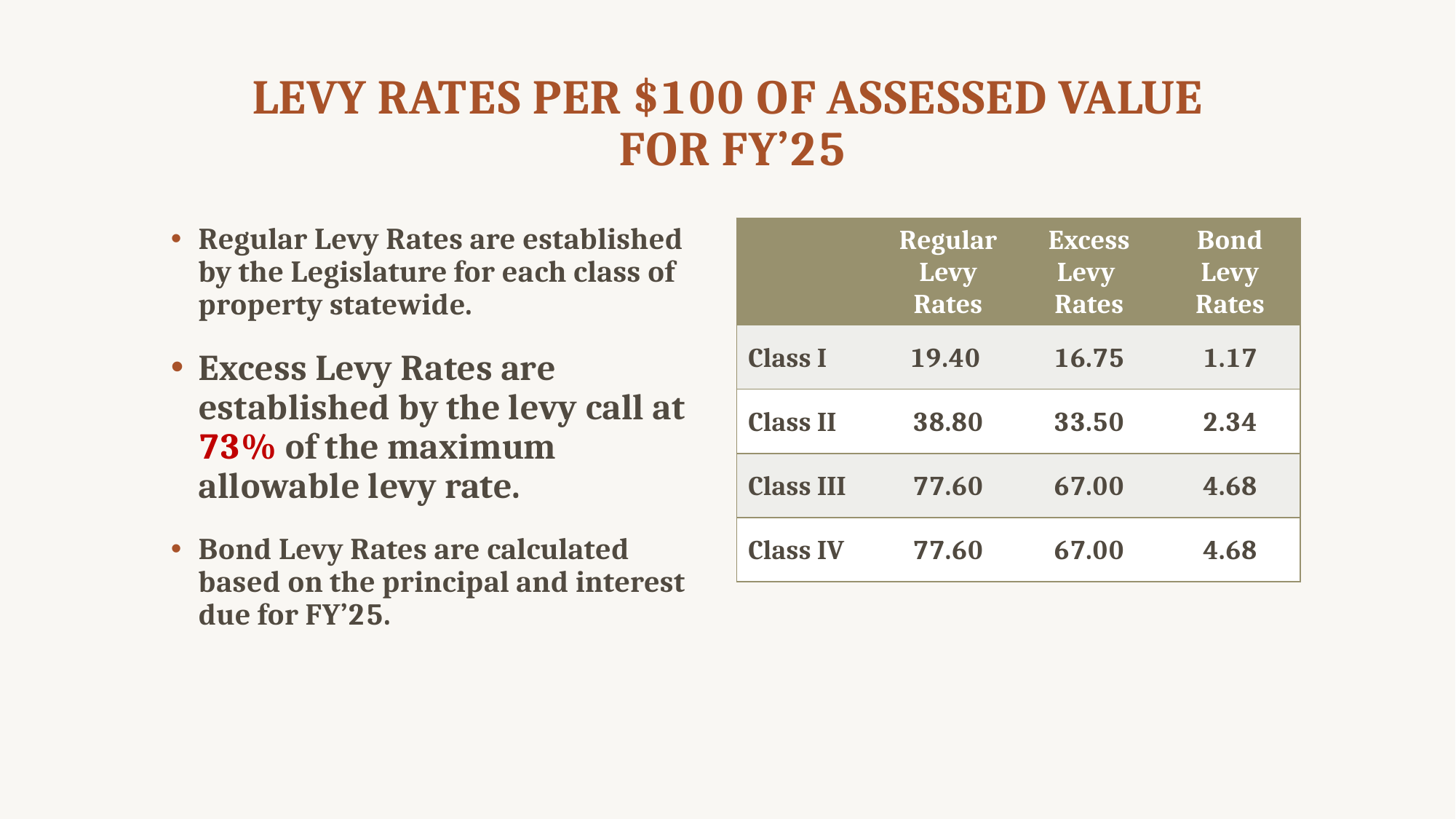

# Levy rates per $100 of assessed value for fy’25
Regular Levy Rates are established by the Legislature for each class of property statewide.
Excess Levy Rates are established by the levy call at 73% of the maximum allowable levy rate.
Bond Levy Rates are calculated based on the principal and interest due for FY’25.
|  | Regular Levy Rates | Excess Levy Rates | Bond Levy Rates |
| --- | --- | --- | --- |
| Class I | 19.40 | 16.75 | 1.17 |
| Class II | 38.80 | 33.50 | 2.34 |
| Class III | 77.60 | 67.00 | 4.68 |
| Class IV | 77.60 | 67.00 | 4.68 |